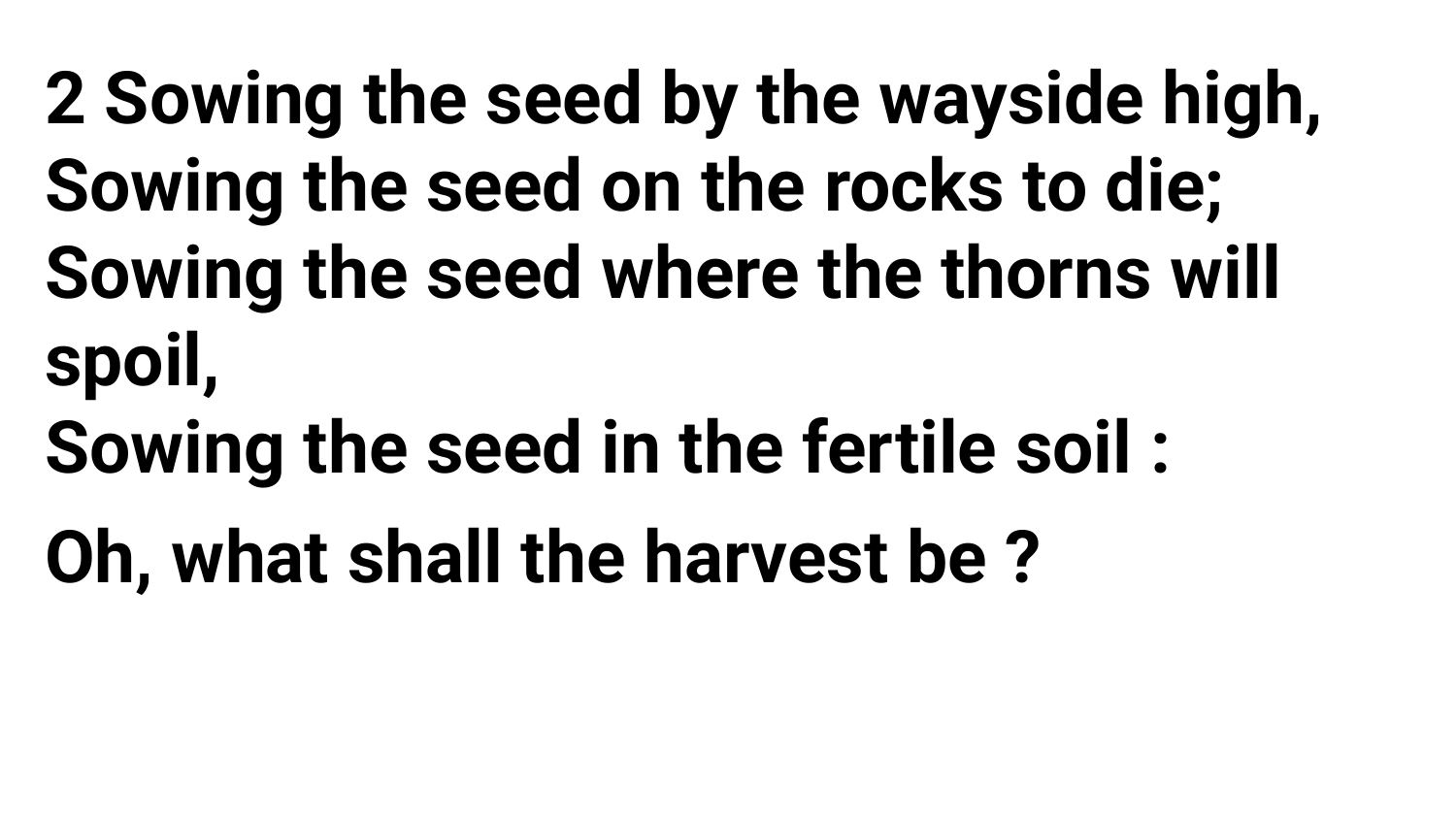

2 Sowing the seed by the wayside high,
Sowing the seed on the rocks to die;
Sowing the seed where the thorns will spoil,
Sowing the seed in the fertile soil :
Oh, what shall the harvest be ?